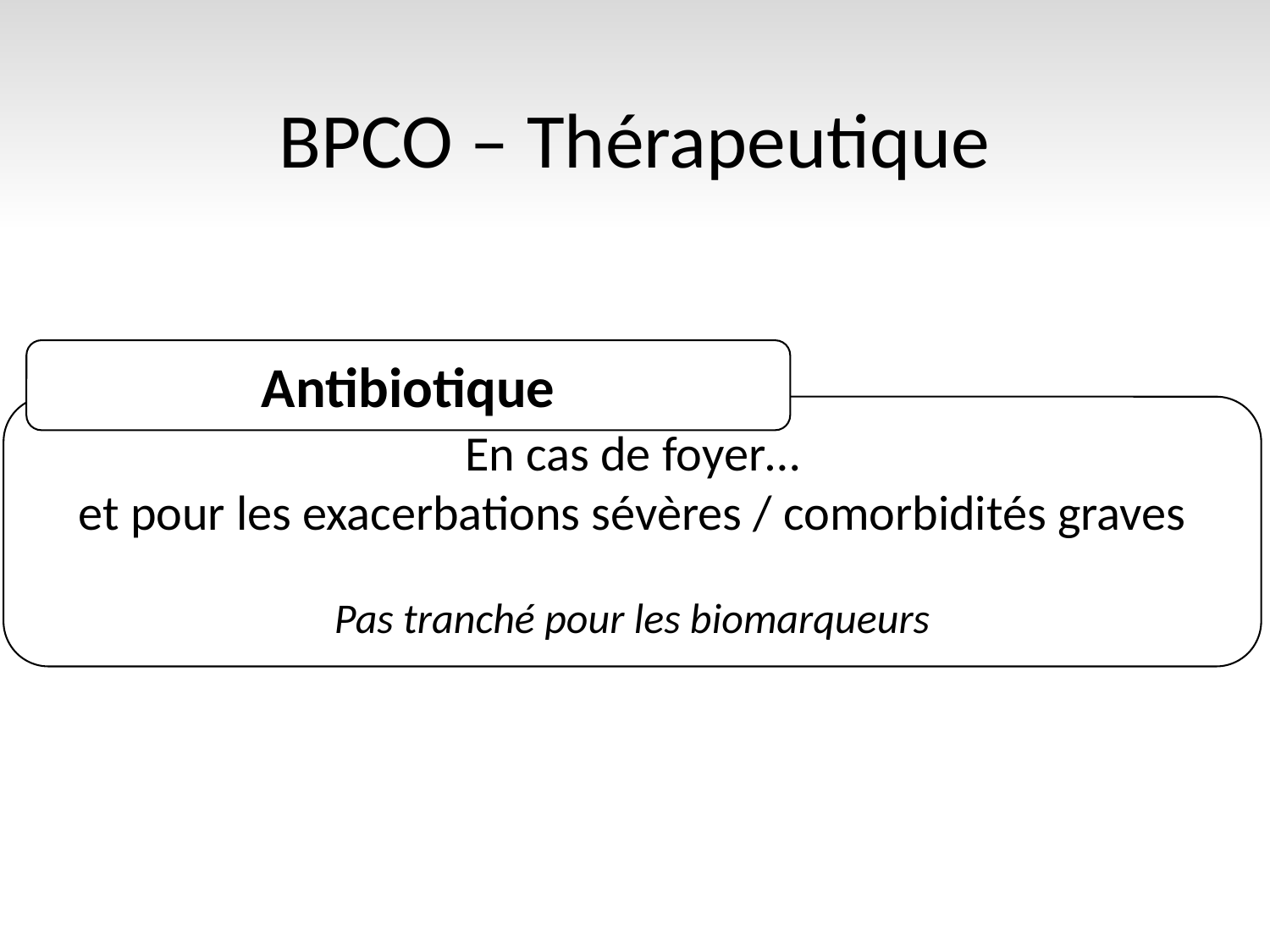

# BPCO – Thérapeutique
Antibiotique
En cas de foyer…
et pour les exacerbations sévères / comorbidités graves

Pas tranché pour les biomarqueurs